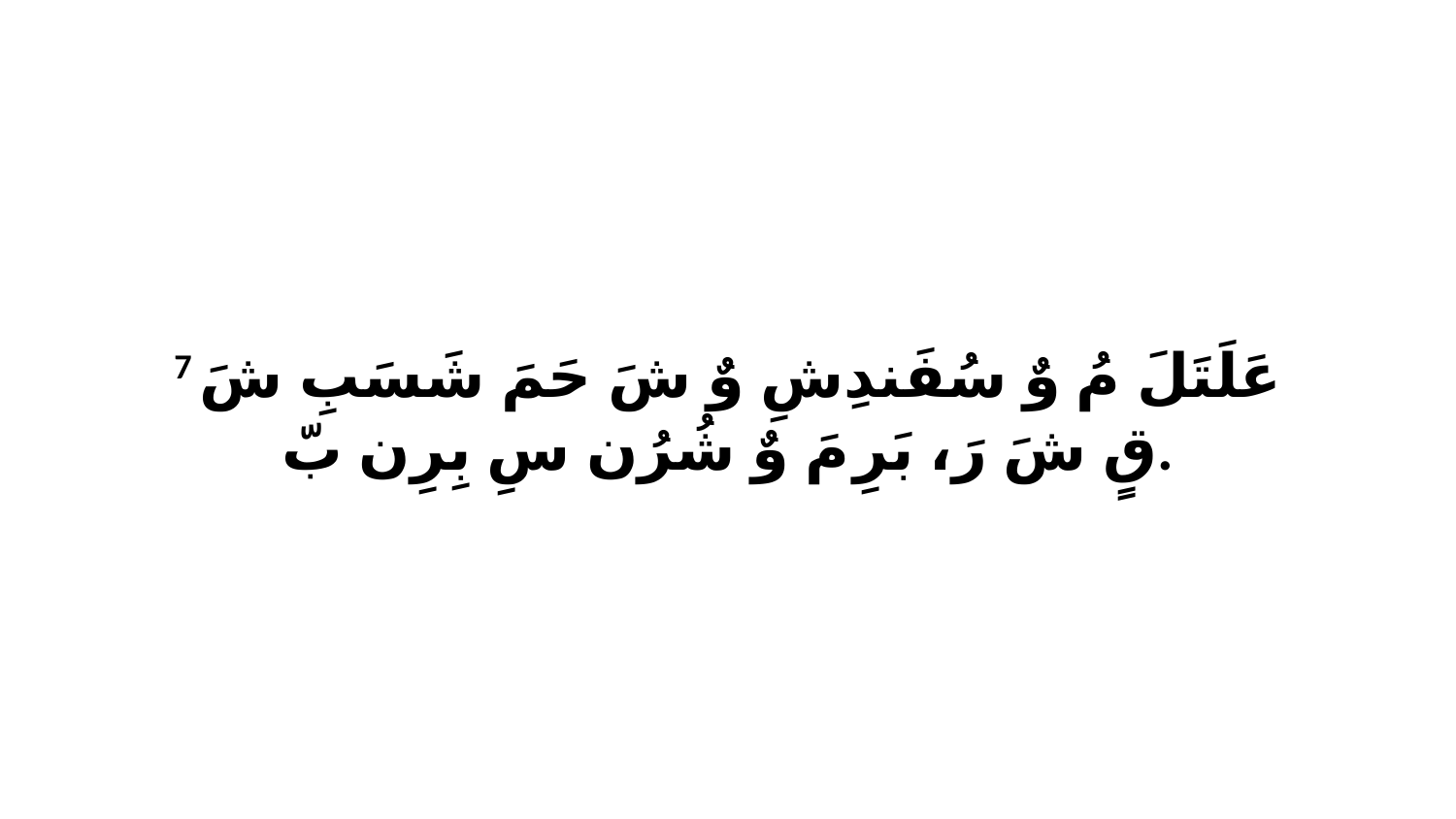

7 عَلَتَلَ مُ وٌ سُفَندِشِ وٌ شَ حَمَ شَسَبِ شَ قٍ شَ رَ، بَرِ مَ وٌ شُرُن سِ بِرِن بّ.